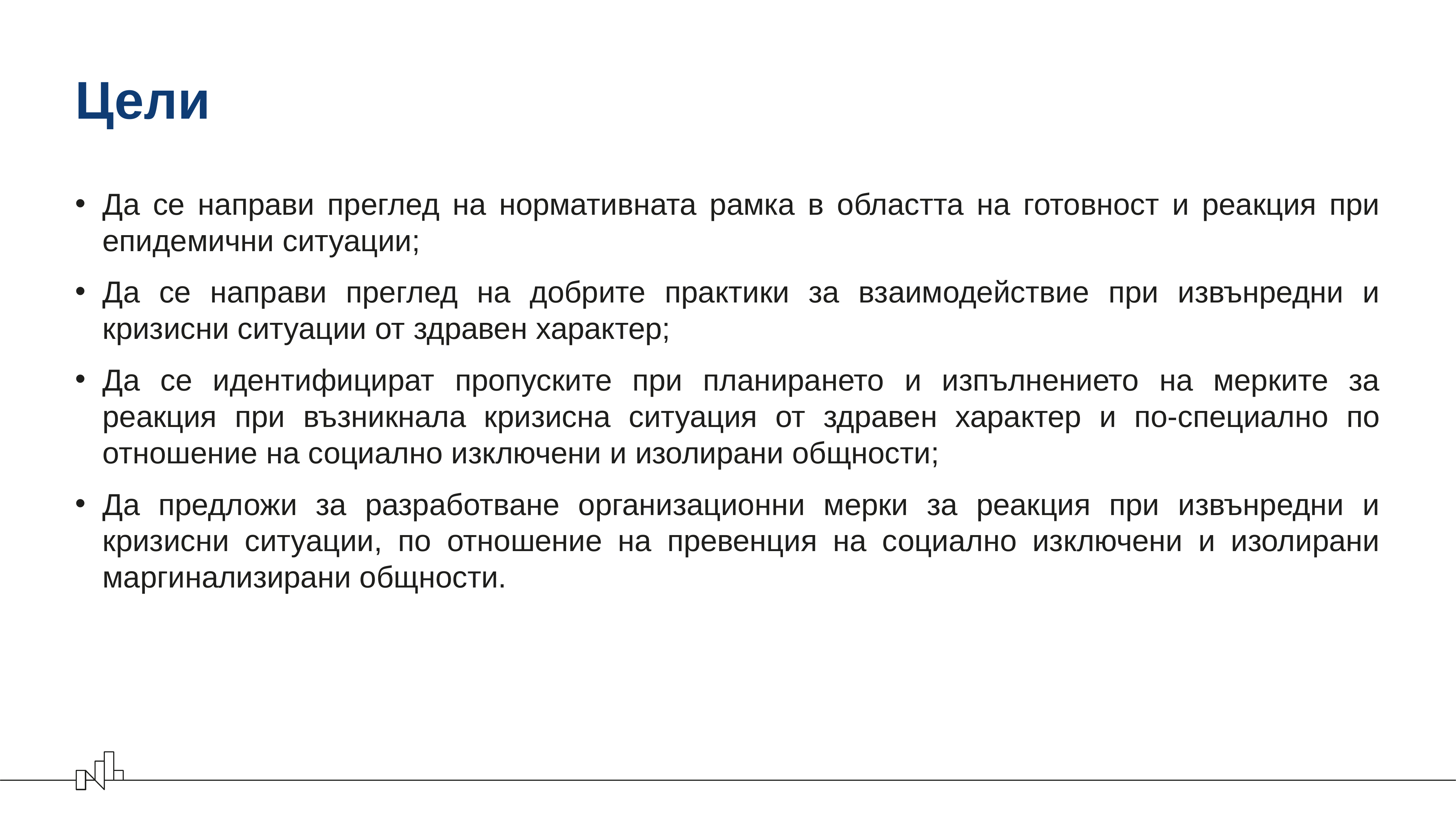

# Цели
Да се направи преглед на нормативната рамка в областта на готовност и реакция при епидемични ситуации;
Да се направи преглед на добрите практики за взаимодействие при извънредни и кризисни ситуации от здравен характер;
Да се идентифицират пропуските при планирането и изпълнението на мерките за реакция при възникнала кризисна ситуация от здравен характер и по-специално по отношение на социално изключени и изолирани общности;
Да предложи за разработване организационни мерки за реакция при извънредни и кризисни ситуации, по отношение на превенция на социално изключени и изолирани маргинализирани общности.